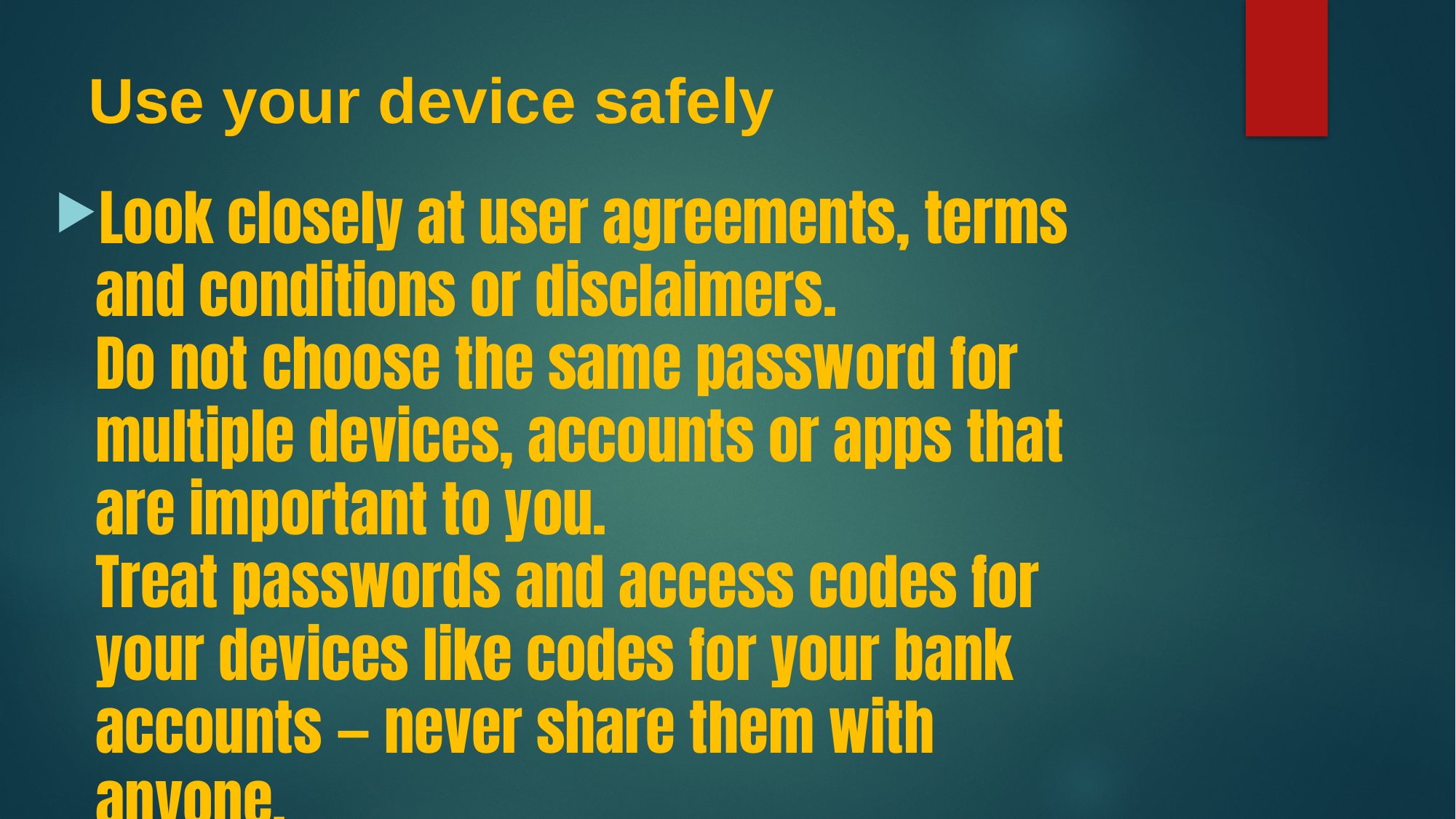

# Use your device safely
Look closely at user agreements, terms and conditions or disclaimers.
Do not choose the same password for multiple devices, accounts or apps that are important to you.
Treat passwords and access codes for your devices like codes for your bank accounts — never share them with anyone.